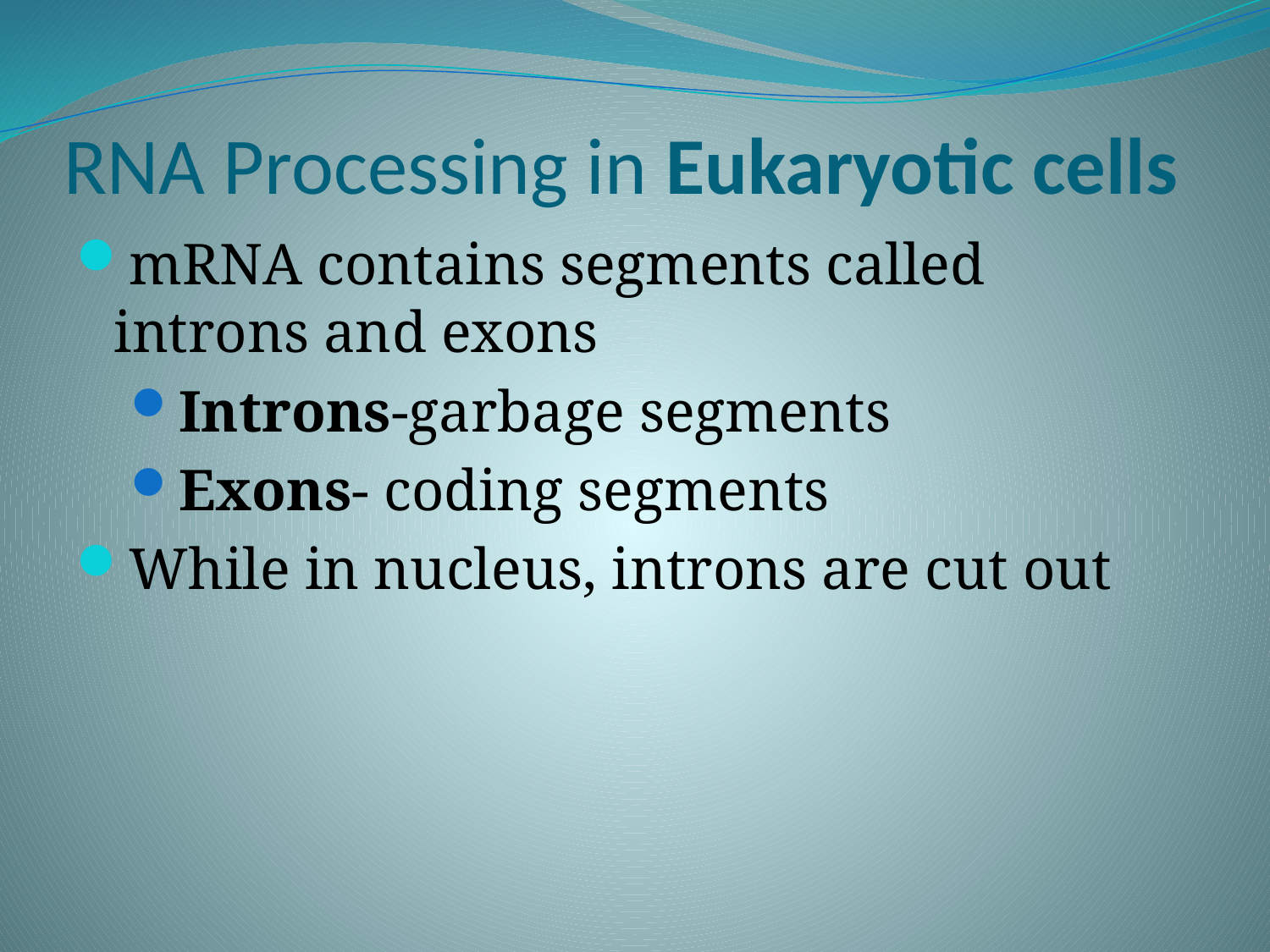

# RNA Processing in Eukaryotic cells
mRNA contains segments called introns and exons
Introns-garbage segments
Exons- coding segments
While in nucleus, introns are cut out